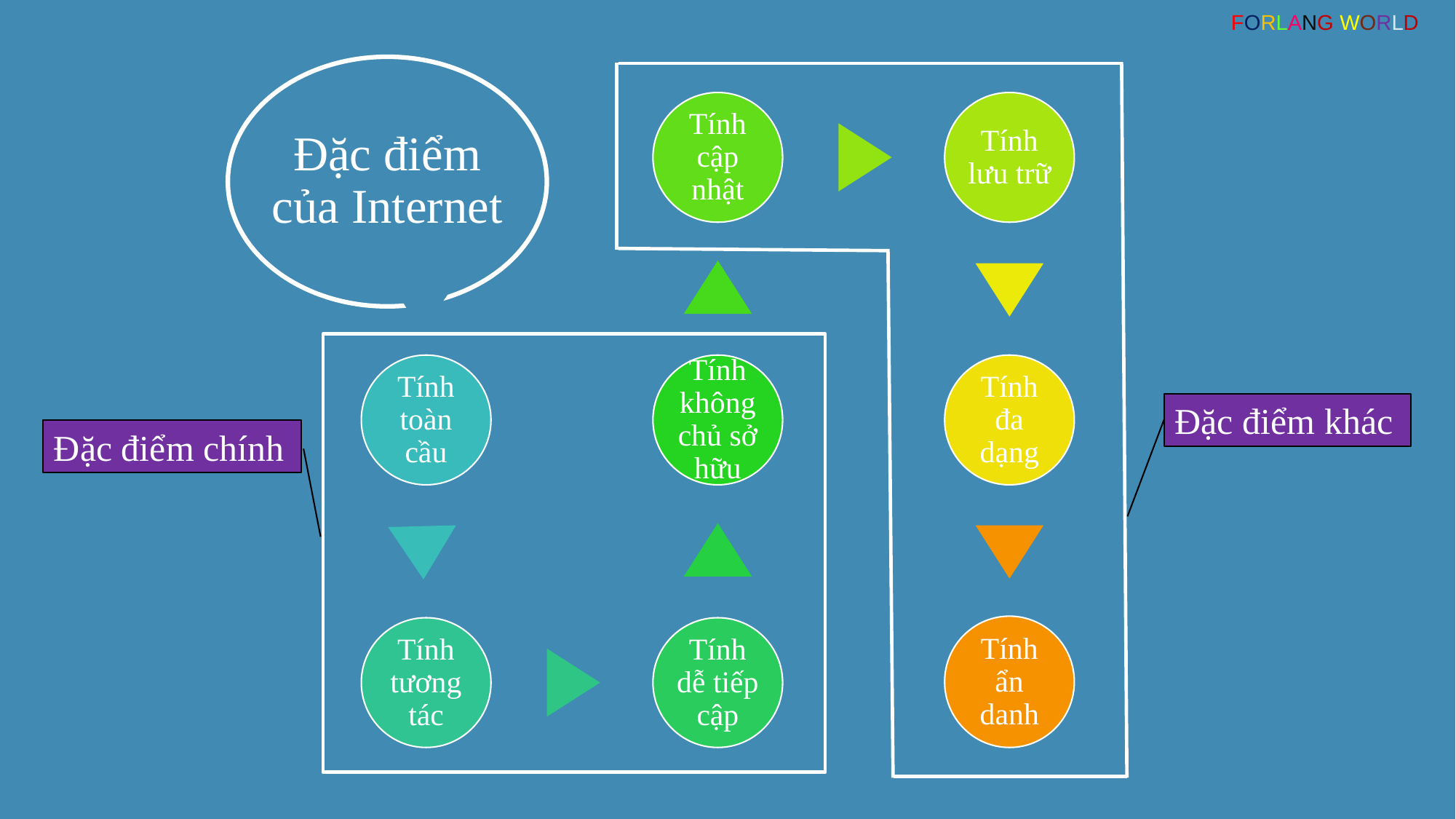

FORLANG WORLD
Đặc điểm của Internet
Tính cập nhật
Tính lưu trữ

Tính toàn cầu
Tính không chủ sở hữu
Tính đa dạng
Đặc điểm khác
Đặc điểm chính

Tính ẩn danh
Tính tương tác
Tính dễ tiếp cập